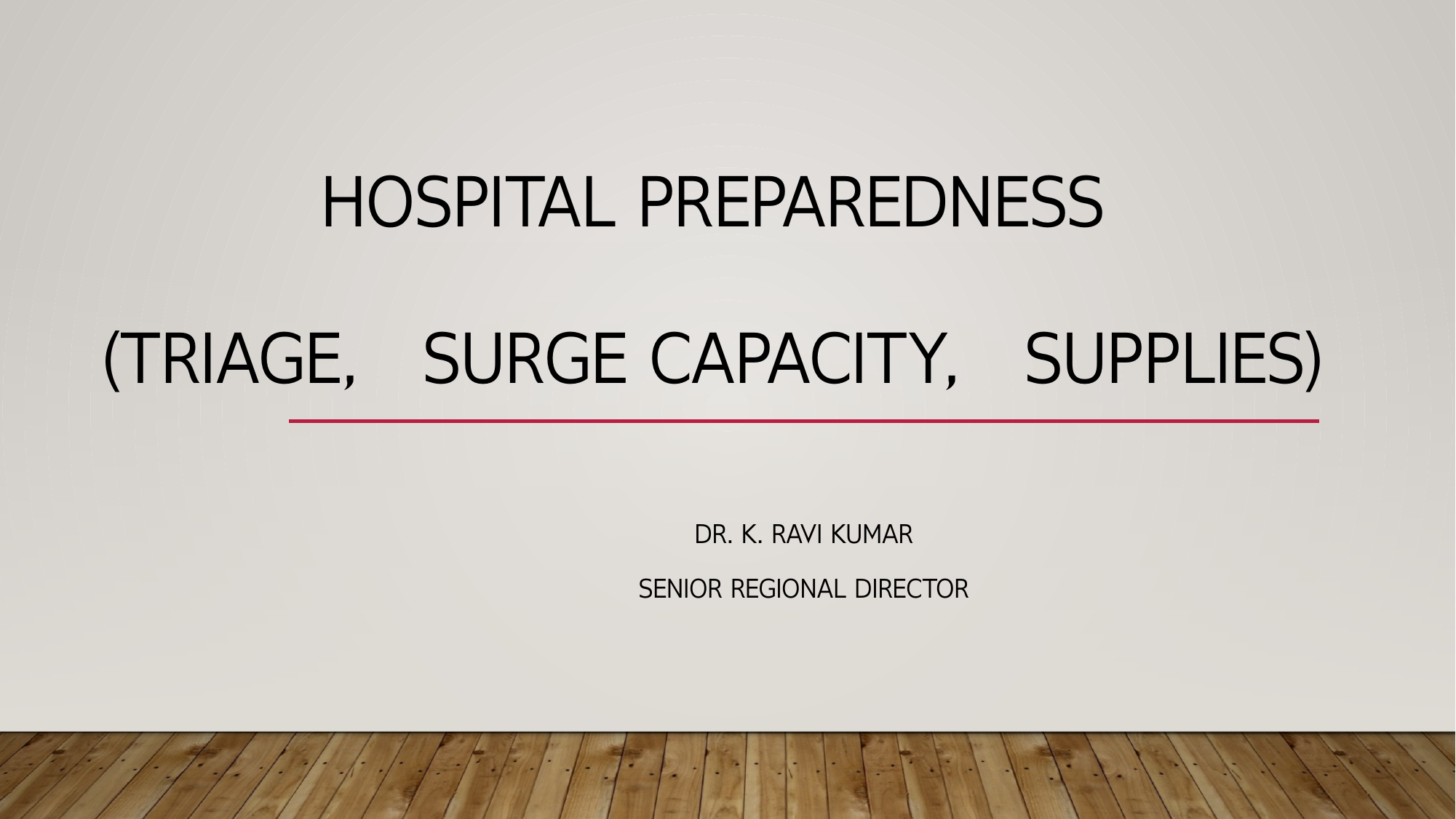

# Hospital preparedness (triage,   surge capacity,   supplies)
Dr. K. Ravi Kumar
Senior Regional director